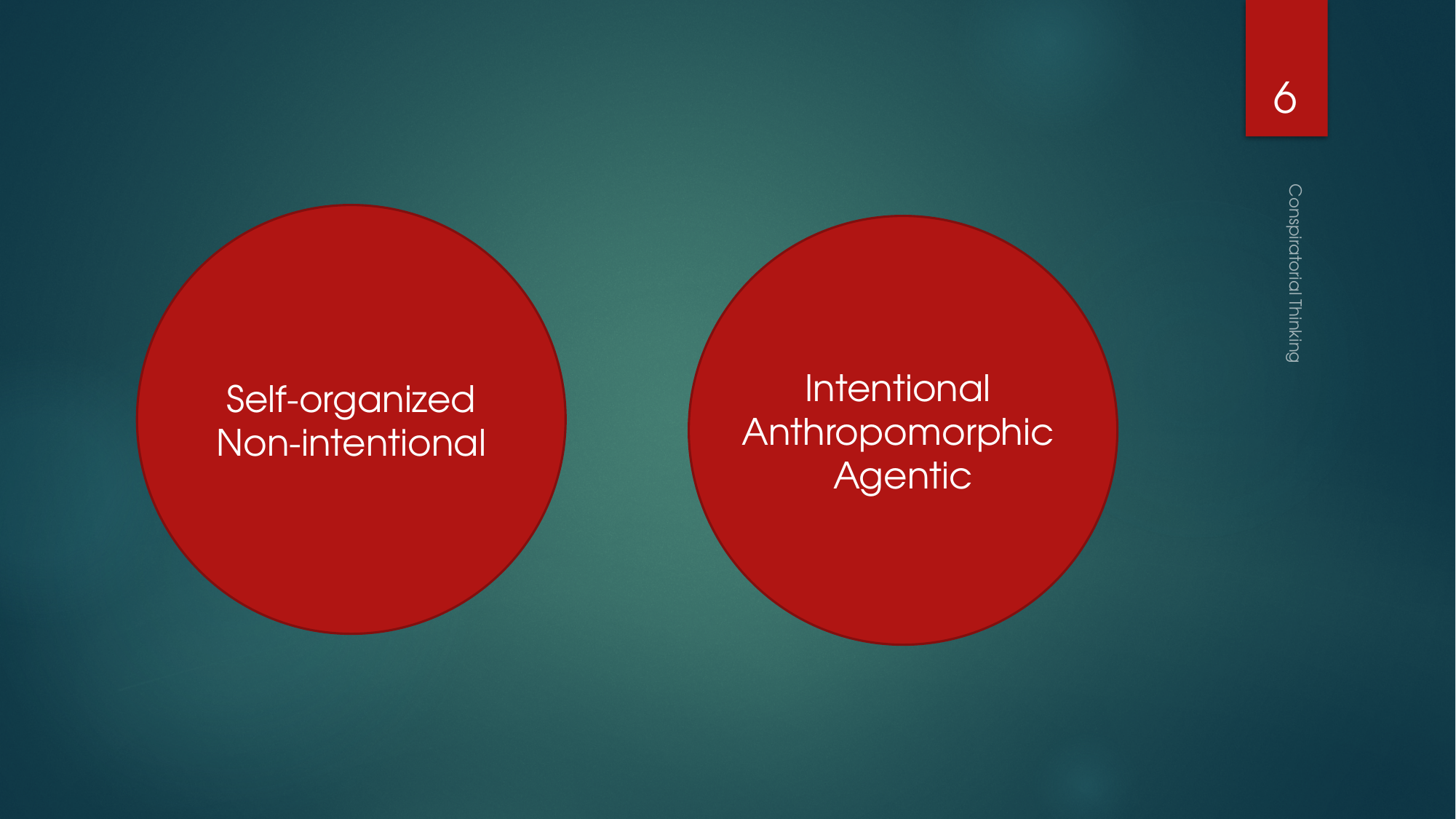

6
Self-organized
Non-intentional
Intentional
Anthropomorphic
Agentic
Conspiratorial Thinking